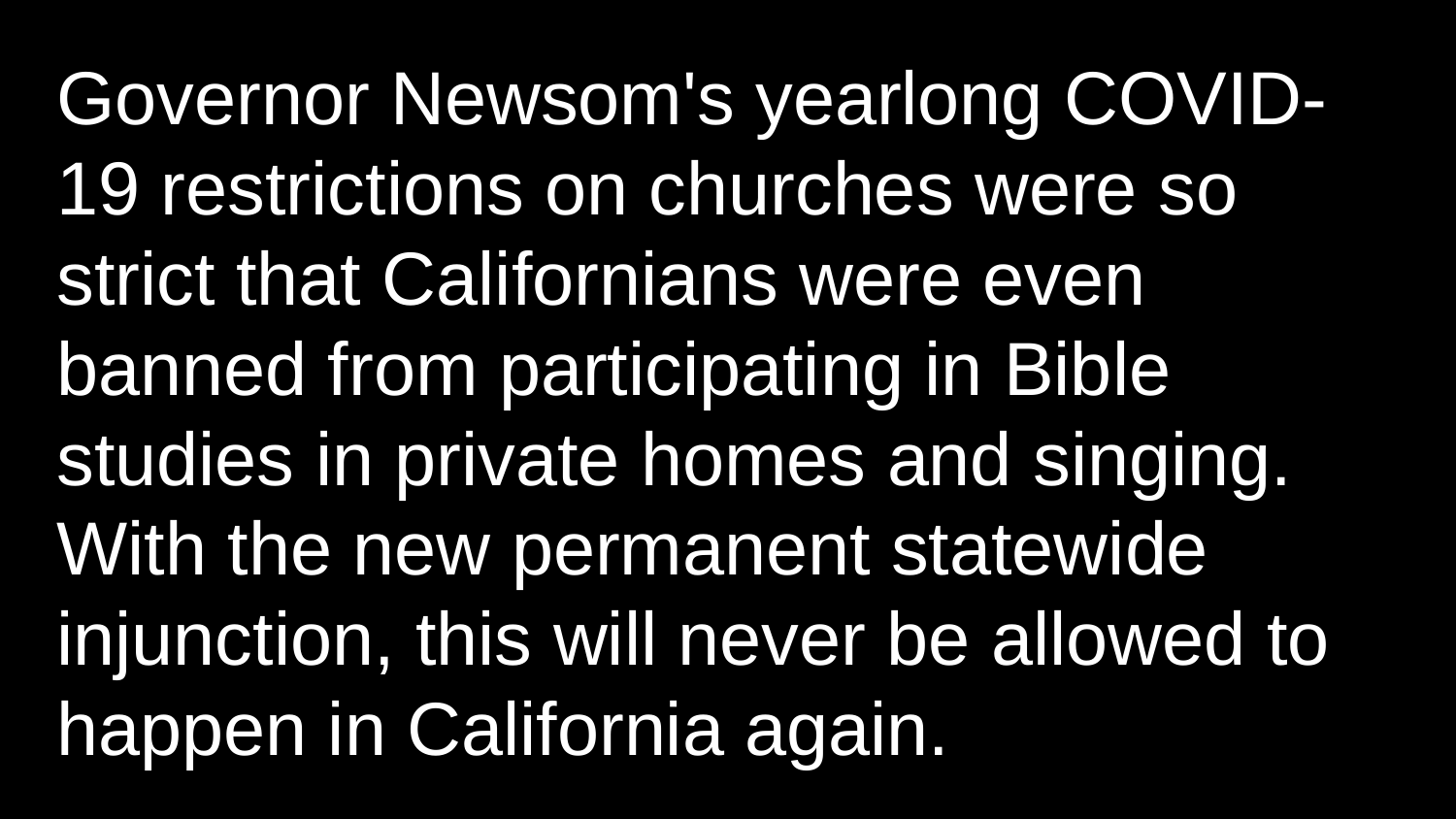

Governor Newsom's yearlong COVID-19 restrictions on churches were so strict that Californians were even banned from participating in Bible studies in private homes and singing. With the new permanent statewide injunction, this will never be allowed to happen in California again.